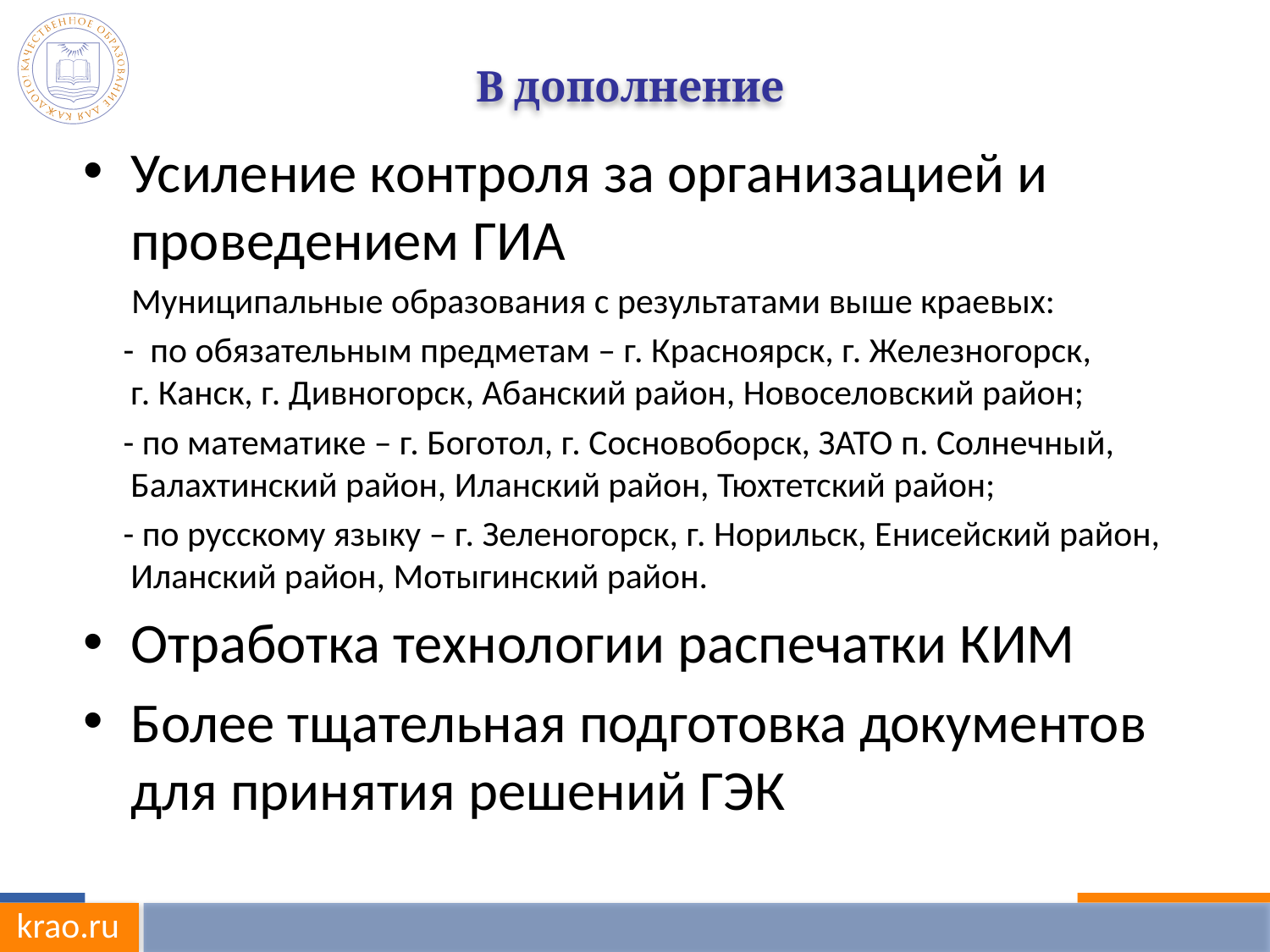

В дополнение
Усиление контроля за организацией и проведением ГИА
      Муниципальные образования с результатами выше краевых:
     -  по обязательным предметам – г. Красноярск, г. Железногорск,
г. Канск, г. Дивногорск, Абанский район, Новоселовский район;
     - по математике – г. Боготол, г. Сосновоборск, ЗАТО п. Солнечный, Балахтинский район, Иланский район, Тюхтетский район;
     - по русскому языку – г. Зеленогорск, г. Норильск, Енисейский район, Иланский район, Мотыгинский район.
Отработка технологии распечатки КИМ
Более тщательная подготовка документов для принятия решений ГЭК